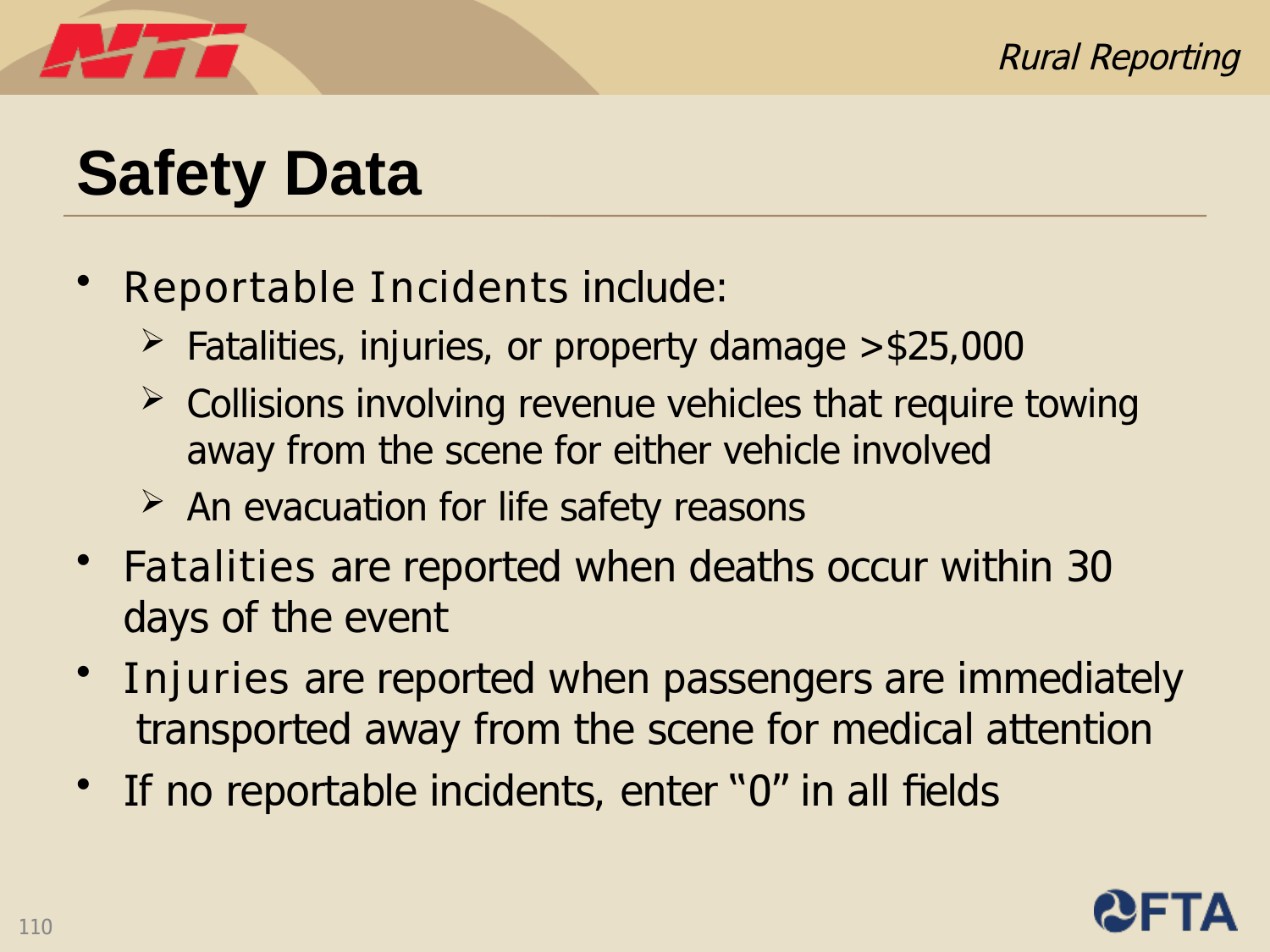

# Safety Data
Reportable Incidents include:
Fatalities, injuries, or property damage >$25,000
Collisions involving revenue vehicles that require towing away from the scene for either vehicle involved
An evacuation for life safety reasons
Fatalities are reported when deaths occur within 30 days of the event
Injuries are reported when passengers are immediately  transported away from the scene for medical attention
If no reportable incidents, enter “0” in all fields

110